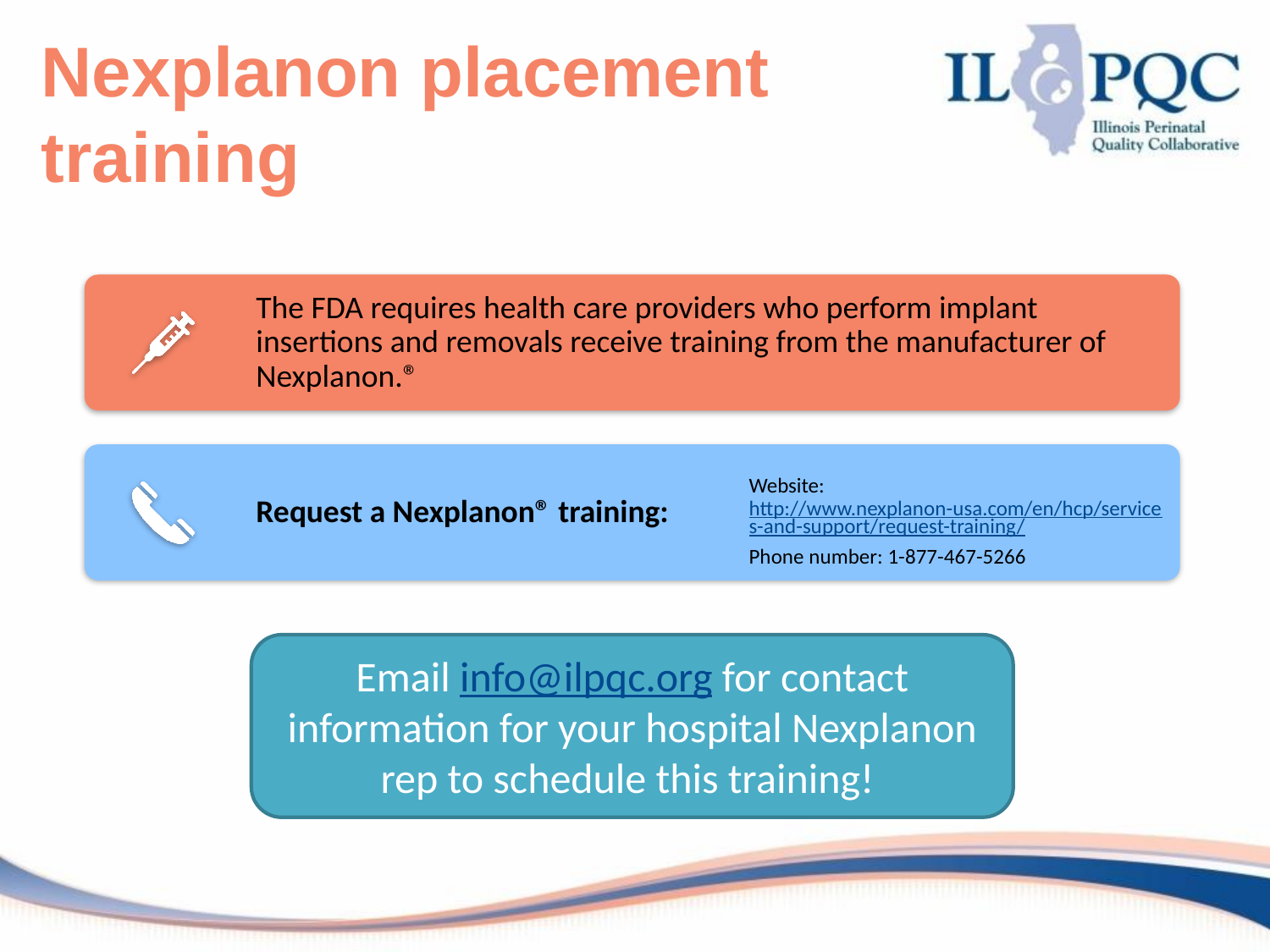

# Nexplanon placement training
The FDA requires health care providers who perform implant insertions and removals receive training from the manufacturer of Nexplanon.®
Request a Nexplanon® training:
Website: http://www.nexplanon-usa.com/en/hcp/services-and-support/request-training/
Phone number: 1-877-467-5266
Email info@ilpqc.org for contact information for your hospital Nexplanon rep to schedule this training!